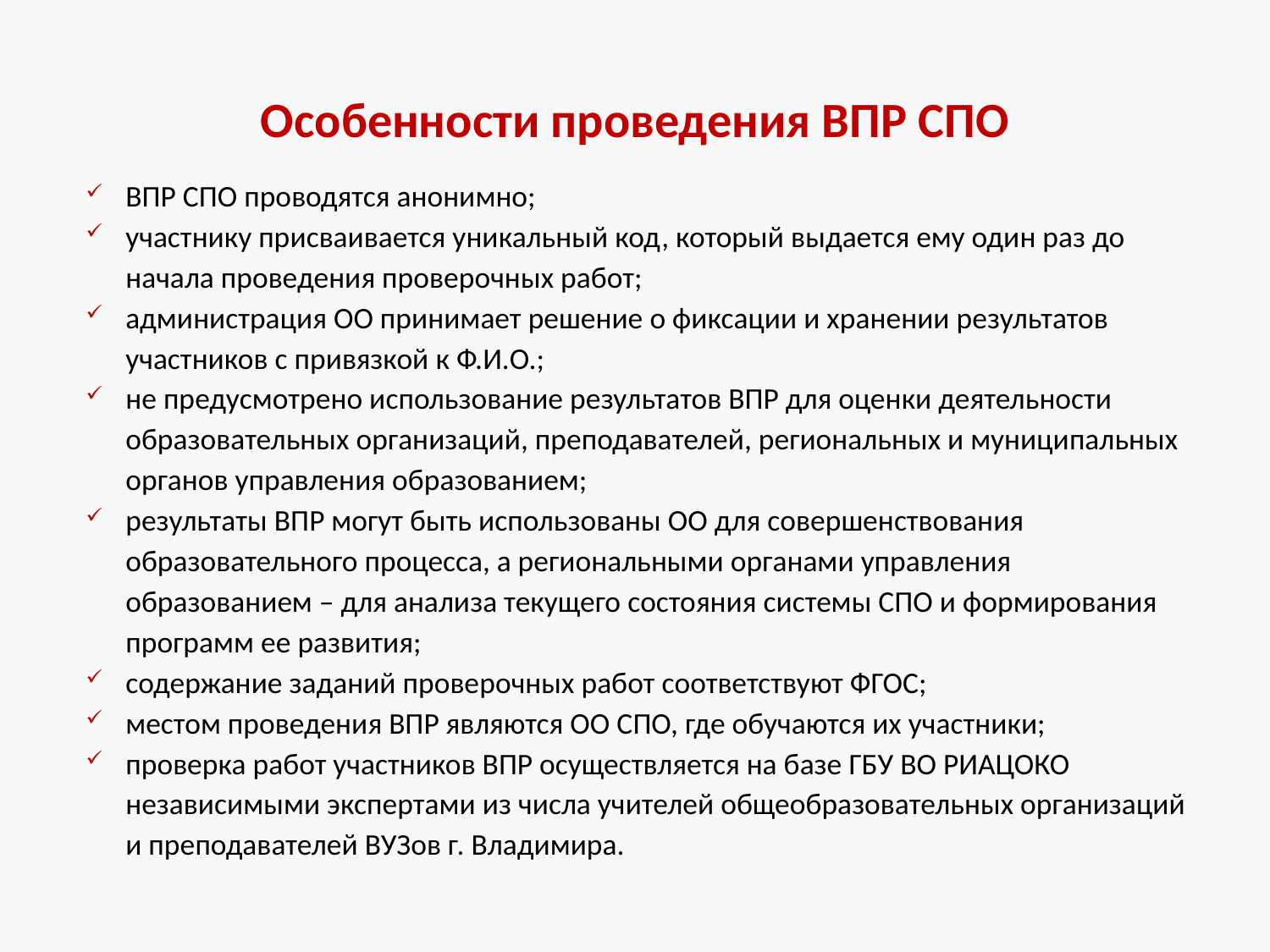

# Особенности проведения ВПР СПО
ВПР СПО проводятся анонимно;
участнику присваивается уникальный код, который выдается ему один раз до начала проведения проверочных работ;
администрация ОО принимает решение о фиксации и хранении результатов участников с привязкой к Ф.И.О.;
не предусмотрено использование результатов ВПР для оценки деятельности образовательных организаций, преподавателей, региональных и муниципальных органов управления образованием;
результаты ВПР могут быть использованы ОО для совершенствования образовательного процесса, а региональными органами управления образованием – для анализа текущего состояния системы СПО и формирования программ ее развития;
содержание заданий проверочных работ соответствуют ФГОС;
местом проведения ВПР являются ОО СПО, где обучаются их участники;
проверка работ участников ВПР осуществляется на базе ГБУ ВО РИАЦОКО независимыми экспертами из числа учителей общеобразовательных организаций и преподавателей ВУЗов г. Владимира.